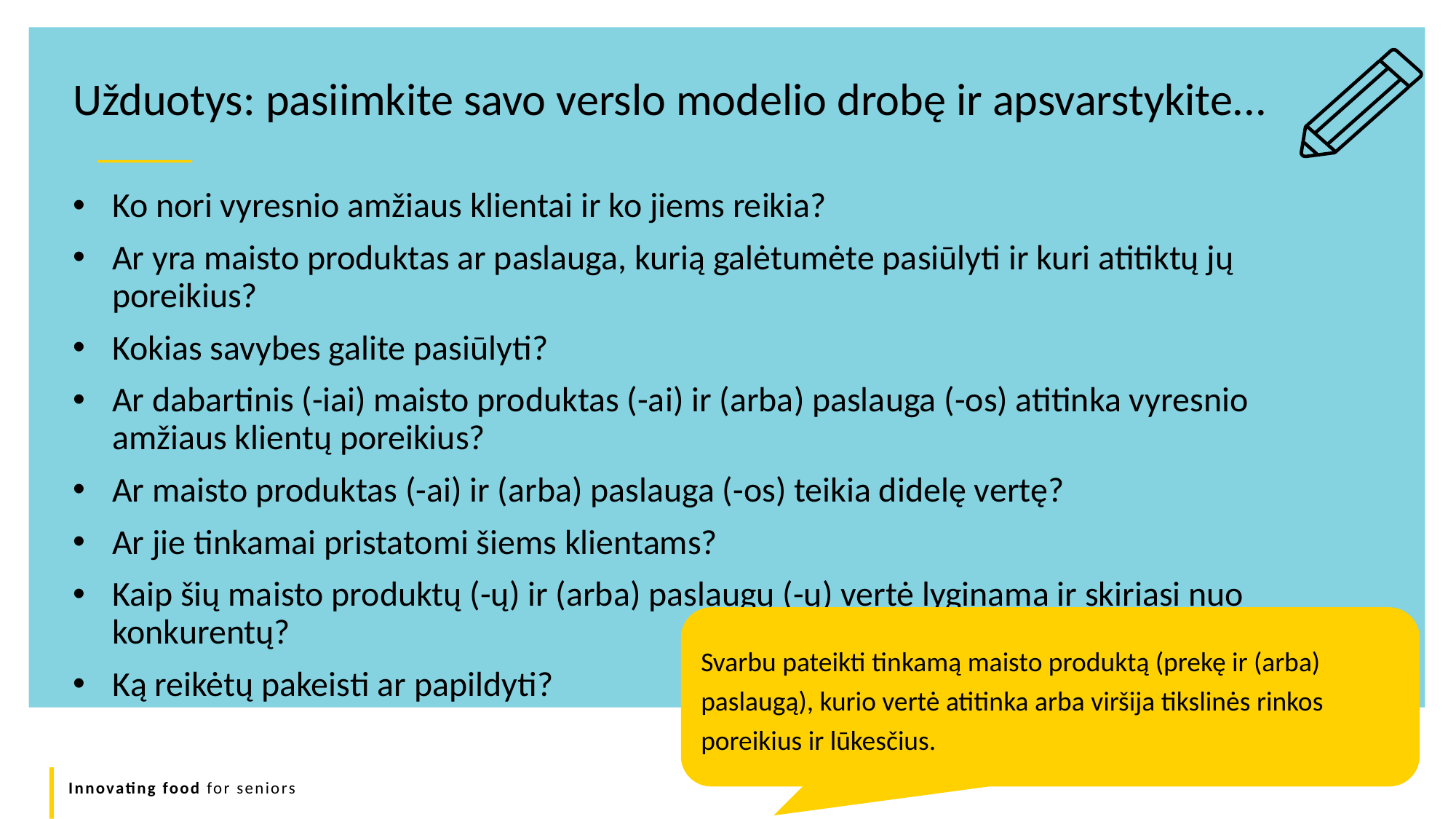

Užduotys: pasiimkite savo verslo modelio drobę ir apsvarstykite...
Ko nori vyresnio amžiaus klientai ir ko jiems reikia?
Ar yra maisto produktas ar paslauga, kurią galėtumėte pasiūlyti ir kuri atitiktų jų poreikius?
Kokias savybes galite pasiūlyti?
Ar dabartinis (-iai) maisto produktas (-ai) ir (arba) paslauga (-os) atitinka vyresnio amžiaus klientų poreikius?
Ar maisto produktas (-ai) ir (arba) paslauga (-os) teikia didelę vertę?
Ar jie tinkamai pristatomi šiems klientams?
Kaip šių maisto produktų (-ų) ir (arba) paslaugų (-ų) vertė lyginama ir skiriasi nuo konkurentų?
Ką reikėtų pakeisti ar papildyti?
Svarbu pateikti tinkamą maisto produktą (prekę ir (arba) paslaugą), kurio vertė atitinka arba viršija tikslinės rinkos poreikius ir lūkesčius.